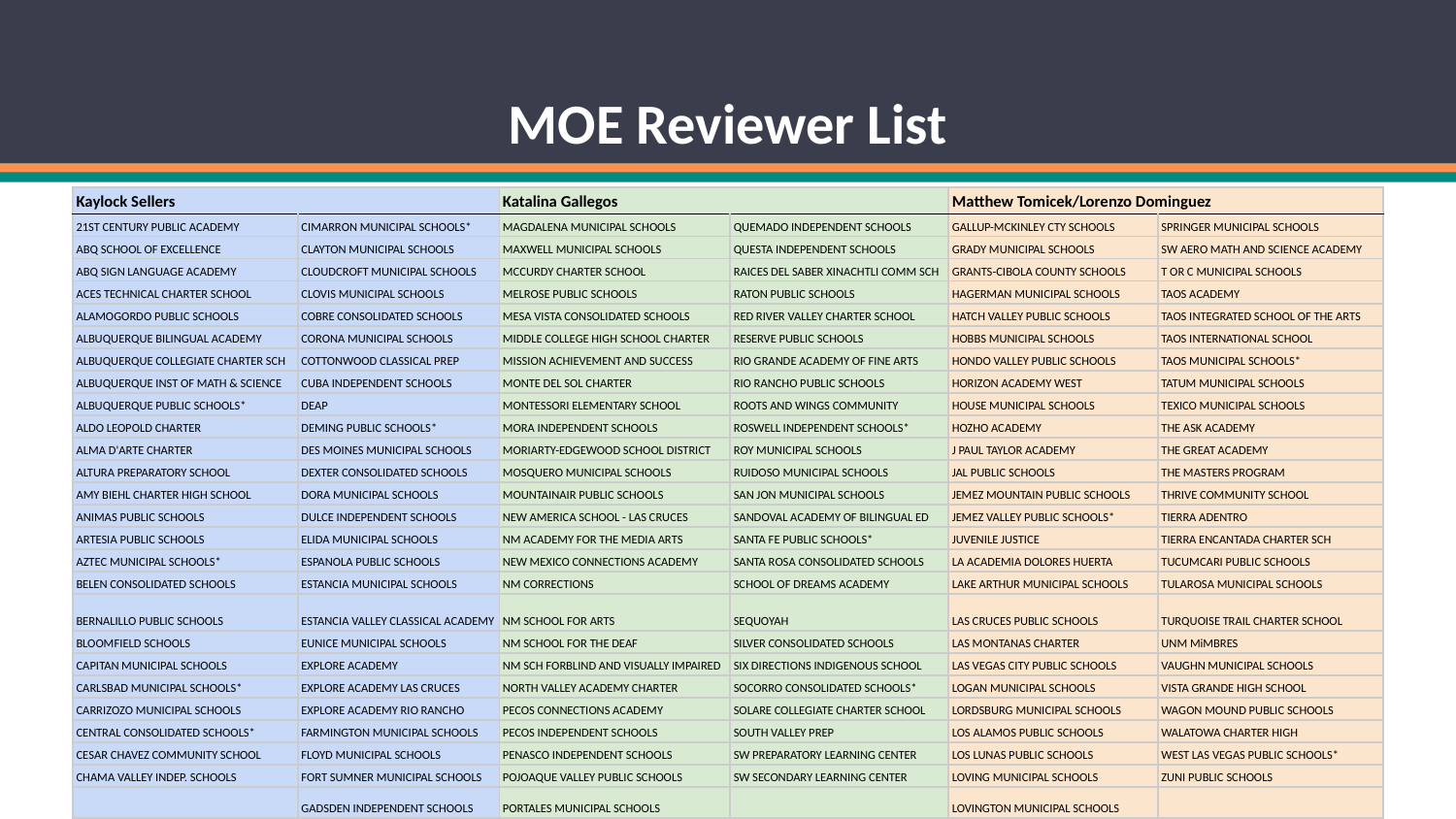

# MOE Reviewer List
| Kaylock Sellers |  | Katalina Gallegos |  | Matthew Tomicek/Lorenzo Dominguez |  |
| --- | --- | --- | --- | --- | --- |
| 21ST CENTURY PUBLIC ACADEMY | CIMARRON MUNICIPAL SCHOOLS\* | MAGDALENA MUNICIPAL SCHOOLS | QUEMADO INDEPENDENT SCHOOLS | GALLUP-MCKINLEY CTY SCHOOLS | SPRINGER MUNICIPAL SCHOOLS |
| ABQ SCHOOL OF EXCELLENCE | CLAYTON MUNICIPAL SCHOOLS | MAXWELL MUNICIPAL SCHOOLS | QUESTA INDEPENDENT SCHOOLS | GRADY MUNICIPAL SCHOOLS | SW AERO MATH AND SCIENCE ACADEMY |
| ABQ SIGN LANGUAGE ACADEMY | CLOUDCROFT MUNICIPAL SCHOOLS | MCCURDY CHARTER SCHOOL | RAICES DEL SABER XINACHTLI COMM SCH | GRANTS-CIBOLA COUNTY SCHOOLS | T OR C MUNICIPAL SCHOOLS |
| ACES TECHNICAL CHARTER SCHOOL | CLOVIS MUNICIPAL SCHOOLS | MELROSE PUBLIC SCHOOLS | RATON PUBLIC SCHOOLS | HAGERMAN MUNICIPAL SCHOOLS | TAOS ACADEMY |
| ALAMOGORDO PUBLIC SCHOOLS | COBRE CONSOLIDATED SCHOOLS | MESA VISTA CONSOLIDATED SCHOOLS | RED RIVER VALLEY CHARTER SCHOOL | HATCH VALLEY PUBLIC SCHOOLS | TAOS INTEGRATED SCHOOL OF THE ARTS |
| ALBUQUERQUE BILINGUAL ACADEMY | CORONA MUNICIPAL SCHOOLS | MIDDLE COLLEGE HIGH SCHOOL CHARTER | RESERVE PUBLIC SCHOOLS | HOBBS MUNICIPAL SCHOOLS | TAOS INTERNATIONAL SCHOOL |
| ALBUQUERQUE COLLEGIATE CHARTER SCH | COTTONWOOD CLASSICAL PREP | MISSION ACHIEVEMENT AND SUCCESS | RIO GRANDE ACADEMY OF FINE ARTS | HONDO VALLEY PUBLIC SCHOOLS | TAOS MUNICIPAL SCHOOLS\* |
| ALBUQUERQUE INST OF MATH & SCIENCE | CUBA INDEPENDENT SCHOOLS | MONTE DEL SOL CHARTER | RIO RANCHO PUBLIC SCHOOLS | HORIZON ACADEMY WEST | TATUM MUNICIPAL SCHOOLS |
| ALBUQUERQUE PUBLIC SCHOOLS\* | DEAP | MONTESSORI ELEMENTARY SCHOOL | ROOTS AND WINGS COMMUNITY | HOUSE MUNICIPAL SCHOOLS | TEXICO MUNICIPAL SCHOOLS |
| ALDO LEOPOLD CHARTER | DEMING PUBLIC SCHOOLS\* | MORA INDEPENDENT SCHOOLS | ROSWELL INDEPENDENT SCHOOLS\* | HOZHO ACADEMY | THE ASK ACADEMY |
| ALMA D'ARTE CHARTER | DES MOINES MUNICIPAL SCHOOLS | MORIARTY-EDGEWOOD SCHOOL DISTRICT | ROY MUNICIPAL SCHOOLS | J PAUL TAYLOR ACADEMY | THE GREAT ACADEMY |
| ALTURA PREPARATORY SCHOOL | DEXTER CONSOLIDATED SCHOOLS | MOSQUERO MUNICIPAL SCHOOLS | RUIDOSO MUNICIPAL SCHOOLS | JAL PUBLIC SCHOOLS | THE MASTERS PROGRAM |
| AMY BIEHL CHARTER HIGH SCHOOL | DORA MUNICIPAL SCHOOLS | MOUNTAINAIR PUBLIC SCHOOLS | SAN JON MUNICIPAL SCHOOLS | JEMEZ MOUNTAIN PUBLIC SCHOOLS | THRIVE COMMUNITY SCHOOL |
| ANIMAS PUBLIC SCHOOLS | DULCE INDEPENDENT SCHOOLS | NEW AMERICA SCHOOL - LAS CRUCES | SANDOVAL ACADEMY OF BILINGUAL ED | JEMEZ VALLEY PUBLIC SCHOOLS\* | TIERRA ADENTRO |
| ARTESIA PUBLIC SCHOOLS | ELIDA MUNICIPAL SCHOOLS | NM ACADEMY FOR THE MEDIA ARTS | SANTA FE PUBLIC SCHOOLS\* | JUVENILE JUSTICE | TIERRA ENCANTADA CHARTER SCH |
| AZTEC MUNICIPAL SCHOOLS\* | ESPANOLA PUBLIC SCHOOLS | NEW MEXICO CONNECTIONS ACADEMY | SANTA ROSA CONSOLIDATED SCHOOLS | LA ACADEMIA DOLORES HUERTA | TUCUMCARI PUBLIC SCHOOLS |
| BELEN CONSOLIDATED SCHOOLS | ESTANCIA MUNICIPAL SCHOOLS | NM CORRECTIONS | SCHOOL OF DREAMS ACADEMY | LAKE ARTHUR MUNICIPAL SCHOOLS | TULAROSA MUNICIPAL SCHOOLS |
| BERNALILLO PUBLIC SCHOOLS | ESTANCIA VALLEY CLASSICAL ACADEMY | NM SCHOOL FOR ARTS | SEQUOYAH | LAS CRUCES PUBLIC SCHOOLS | TURQUOISE TRAIL CHARTER SCHOOL |
| BLOOMFIELD SCHOOLS | EUNICE MUNICIPAL SCHOOLS | NM SCHOOL FOR THE DEAF | SILVER CONSOLIDATED SCHOOLS | LAS MONTANAS CHARTER | UNM MiMBRES |
| CAPITAN MUNICIPAL SCHOOLS | EXPLORE ACADEMY | NM SCH FORBLIND AND VISUALLY IMPAIRED | SIX DIRECTIONS INDIGENOUS SCHOOL | LAS VEGAS CITY PUBLIC SCHOOLS | VAUGHN MUNICIPAL SCHOOLS |
| CARLSBAD MUNICIPAL SCHOOLS\* | EXPLORE ACADEMY LAS CRUCES | NORTH VALLEY ACADEMY CHARTER | SOCORRO CONSOLIDATED SCHOOLS\* | LOGAN MUNICIPAL SCHOOLS | VISTA GRANDE HIGH SCHOOL |
| CARRIZOZO MUNICIPAL SCHOOLS | EXPLORE ACADEMY RIO RANCHO | PECOS CONNECTIONS ACADEMY | SOLARE COLLEGIATE CHARTER SCHOOL | LORDSBURG MUNICIPAL SCHOOLS | WAGON MOUND PUBLIC SCHOOLS |
| CENTRAL CONSOLIDATED SCHOOLS\* | FARMINGTON MUNICIPAL SCHOOLS | PECOS INDEPENDENT SCHOOLS | SOUTH VALLEY PREP | LOS ALAMOS PUBLIC SCHOOLS | WALATOWA CHARTER HIGH |
| CESAR CHAVEZ COMMUNITY SCHOOL | FLOYD MUNICIPAL SCHOOLS | PENASCO INDEPENDENT SCHOOLS | SW PREPARATORY LEARNING CENTER | LOS LUNAS PUBLIC SCHOOLS | WEST LAS VEGAS PUBLIC SCHOOLS\* |
| CHAMA VALLEY INDEP. SCHOOLS | FORT SUMNER MUNICIPAL SCHOOLS | POJOAQUE VALLEY PUBLIC SCHOOLS | SW SECONDARY LEARNING CENTER | LOVING MUNICIPAL SCHOOLS | ZUNI PUBLIC SCHOOLS |
|  | GADSDEN INDEPENDENT SCHOOLS | PORTALES MUNICIPAL SCHOOLS |  | LOVINGTON MUNICIPAL SCHOOLS |  |